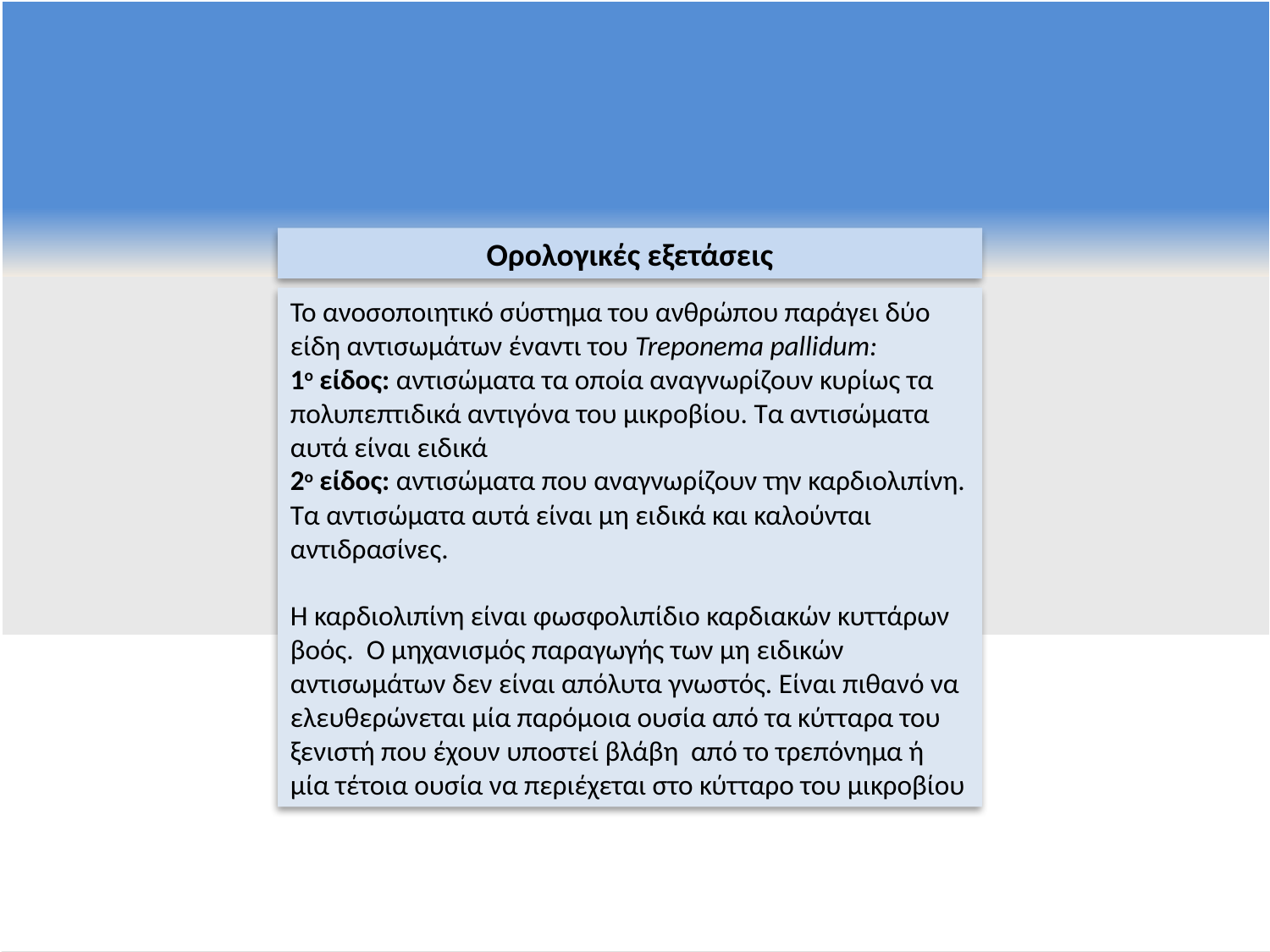

Ορολογικές εξετάσεις
Το ανοσοποιητικό σύστημα του ανθρώπου παράγει δύο είδη αντισωμάτων έναντι του Treponema pallidum:
1ο είδος: αντισώματα τα οποία αναγνωρίζουν κυρίως τα πολυπεπτιδικά αντιγόνα του μικροβίου. Τα αντισώματα αυτά είναι ειδικά
2ο είδος: αντισώματα που αναγνωρίζουν την καρδιολιπίνη. Τα αντισώματα αυτά είναι μη ειδικά και καλούνται αντιδρασίνες.

Η καρδιολιπίνη είναι φωσφολιπίδιο καρδιακών κυττάρων βοός.  Ο μηχανισμός παραγωγής των μη ειδικών αντισωμάτων δεν είναι απόλυτα γνωστός. Είναι πιθανό να ελευθερώνεται μία παρόμοια ουσία από τα κύτταρα του ξενιστή που έχουν υποστεί βλάβη  από το τρεπόνημα ή μία τέτοια ουσία να περιέχεται στο κύτταρο του μικροβίου